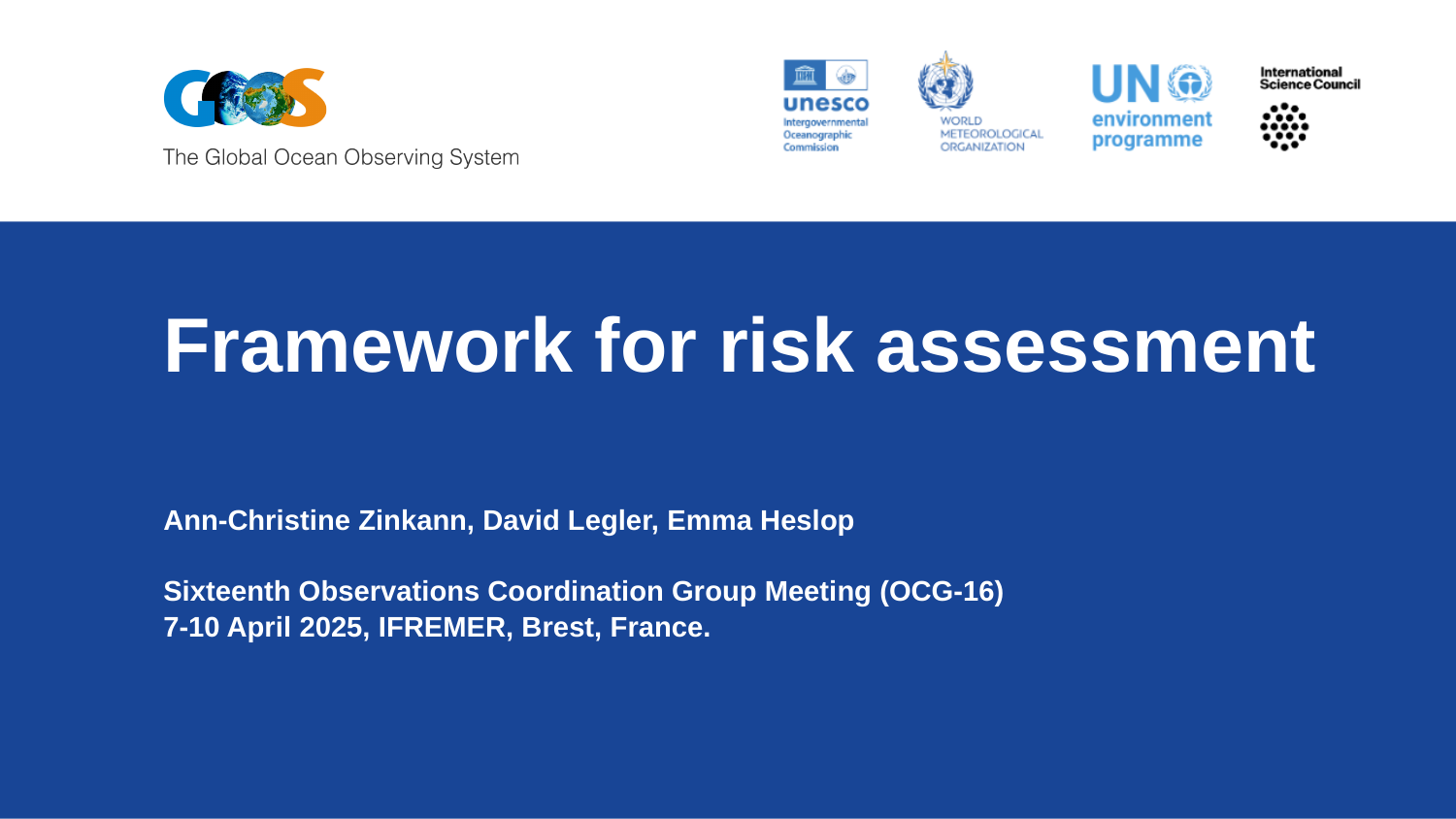

# Framework for risk assessment
Ann-Christine Zinkann, David Legler, Emma Heslop

Sixteenth Observations Coordination Group Meeting (OCG-16)
7-10 April 2025, IFREMER, Brest, France.